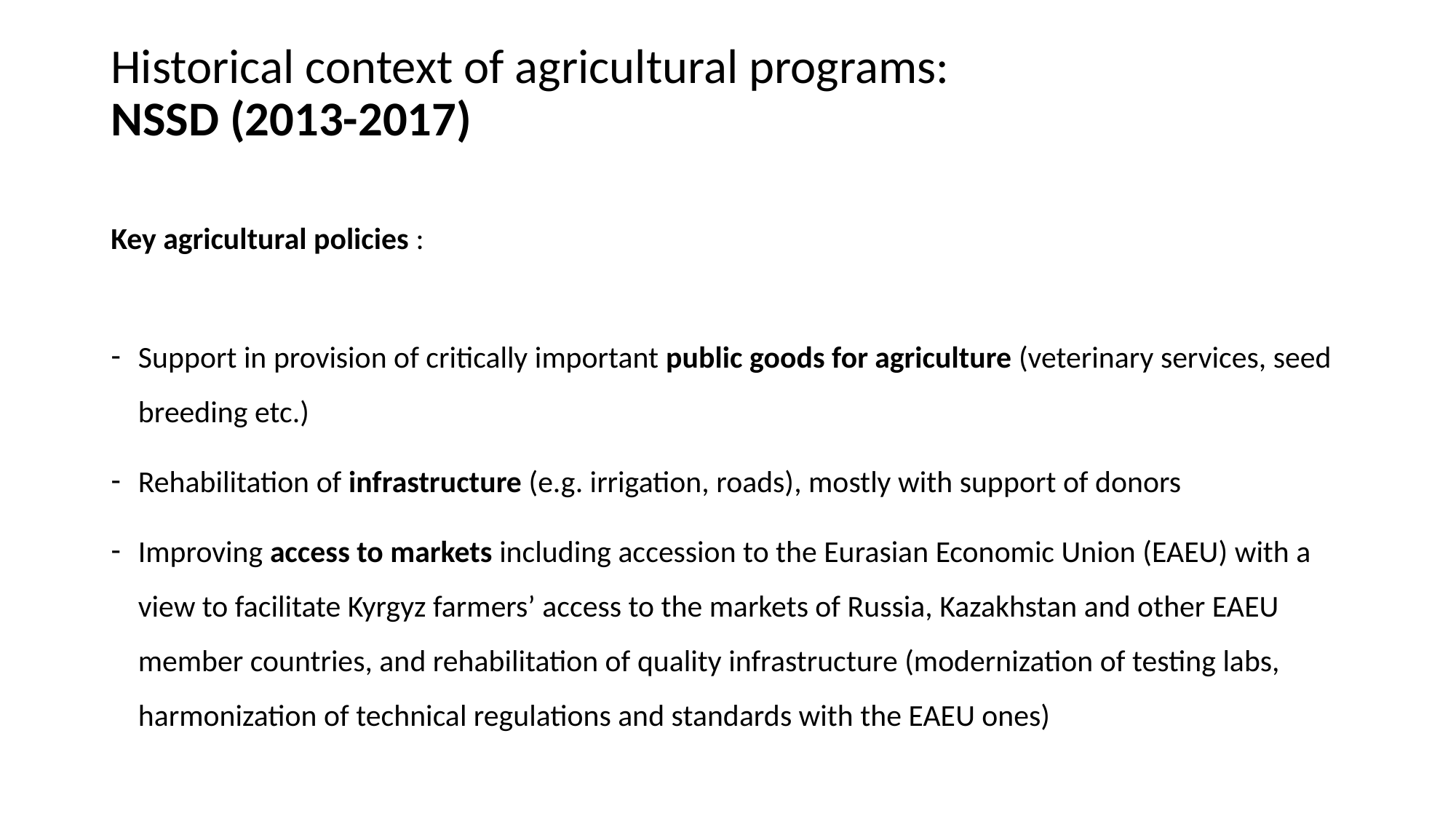

# Historical context of agricultural programs: NSSD (2013-2017)
Key agricultural policies :

Support in provision of critically important public goods for agriculture (veterinary services, seed breeding etc.)
Rehabilitation of infrastructure (e.g. irrigation, roads), mostly with support of donors
Improving access to markets including accession to the Eurasian Economic Union (EAEU) with a view to facilitate Kyrgyz farmers’ access to the markets of Russia, Kazakhstan and other EAEU
member countries, and rehabilitation of quality infrastructure (modernization of testing labs, harmonization of technical regulations and standards with the EAEU ones)